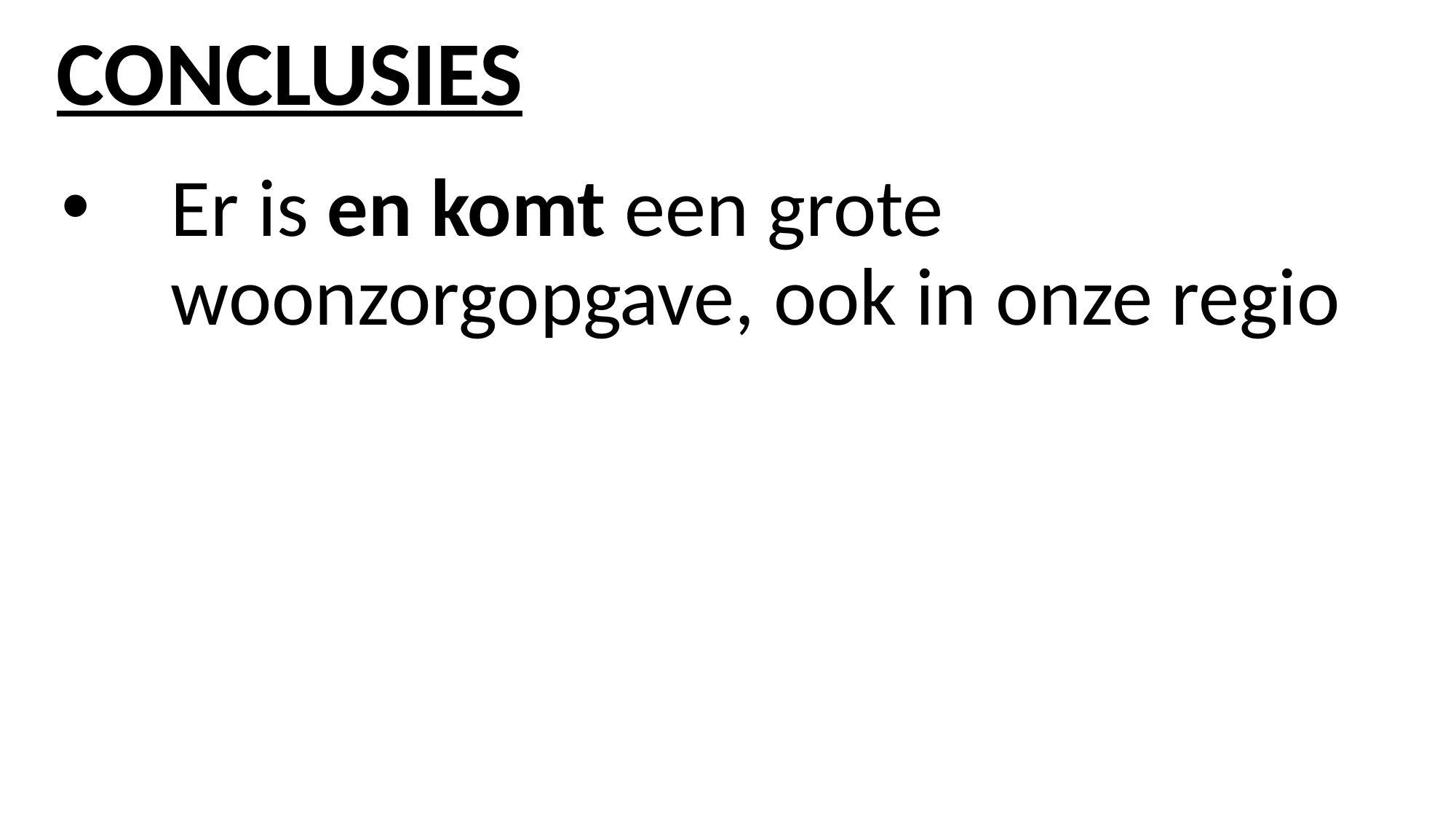

# CONCLUSIES
Er is en komt een grote woonzorgopgave, ook in onze regio